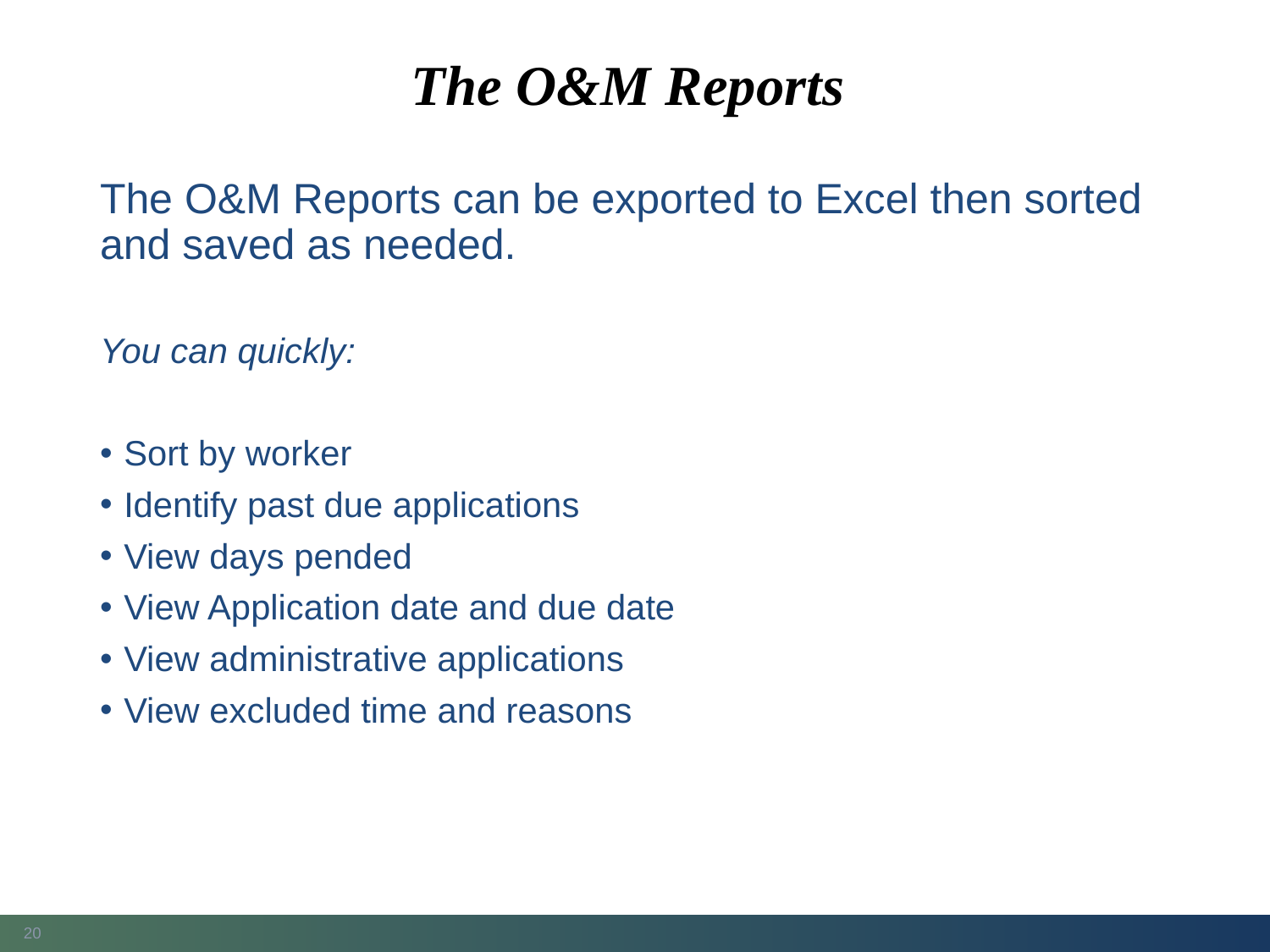

# The O&M Reports
The O&M Reports can be exported to Excel then sorted and saved as needed.

You can quickly:

Sort by worker
Identify past due applications
View days pended
View Application date and due date
View administrative applications
View excluded time and reasons

20